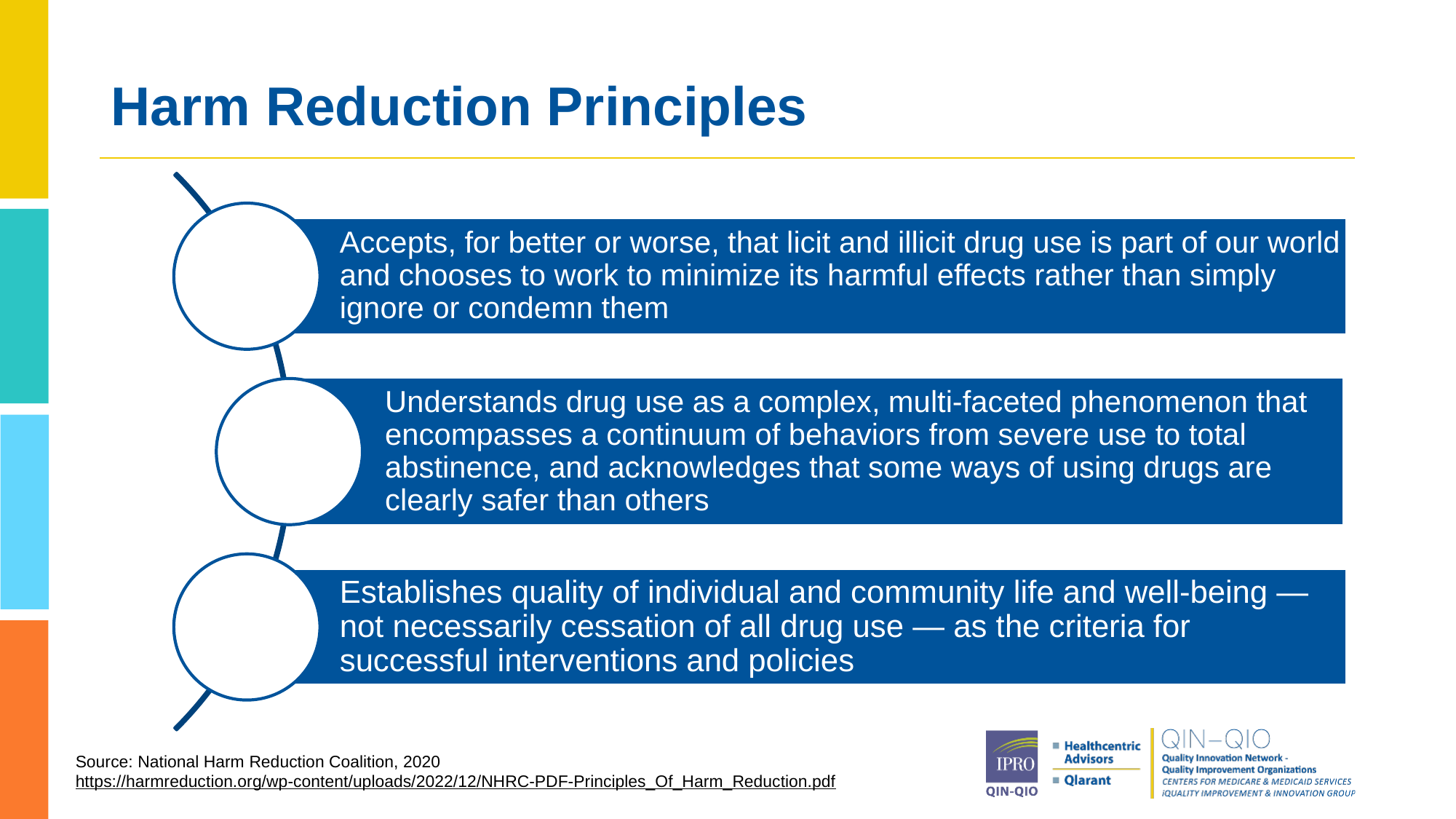

# Harm Reduction Principles
Accepts, for better or worse, that licit and illicit drug use is part of our world and chooses to work to minimize its harmful effects rather than simply ignore or condemn them
Understands drug use as a complex, multi-faceted phenomenon that encompasses a continuum of behaviors from severe use to total abstinence, and acknowledges that some ways of using drugs are clearly safer than others
Establishes quality of individual and community life and well-being — not necessarily cessation of all drug use — as the criteria for successful interventions and policies
Source: National Harm Reduction Coalition, 2020
https://harmreduction.org/wp-content/uploads/2022/12/NHRC-PDF-Principles_Of_Harm_Reduction.pdf